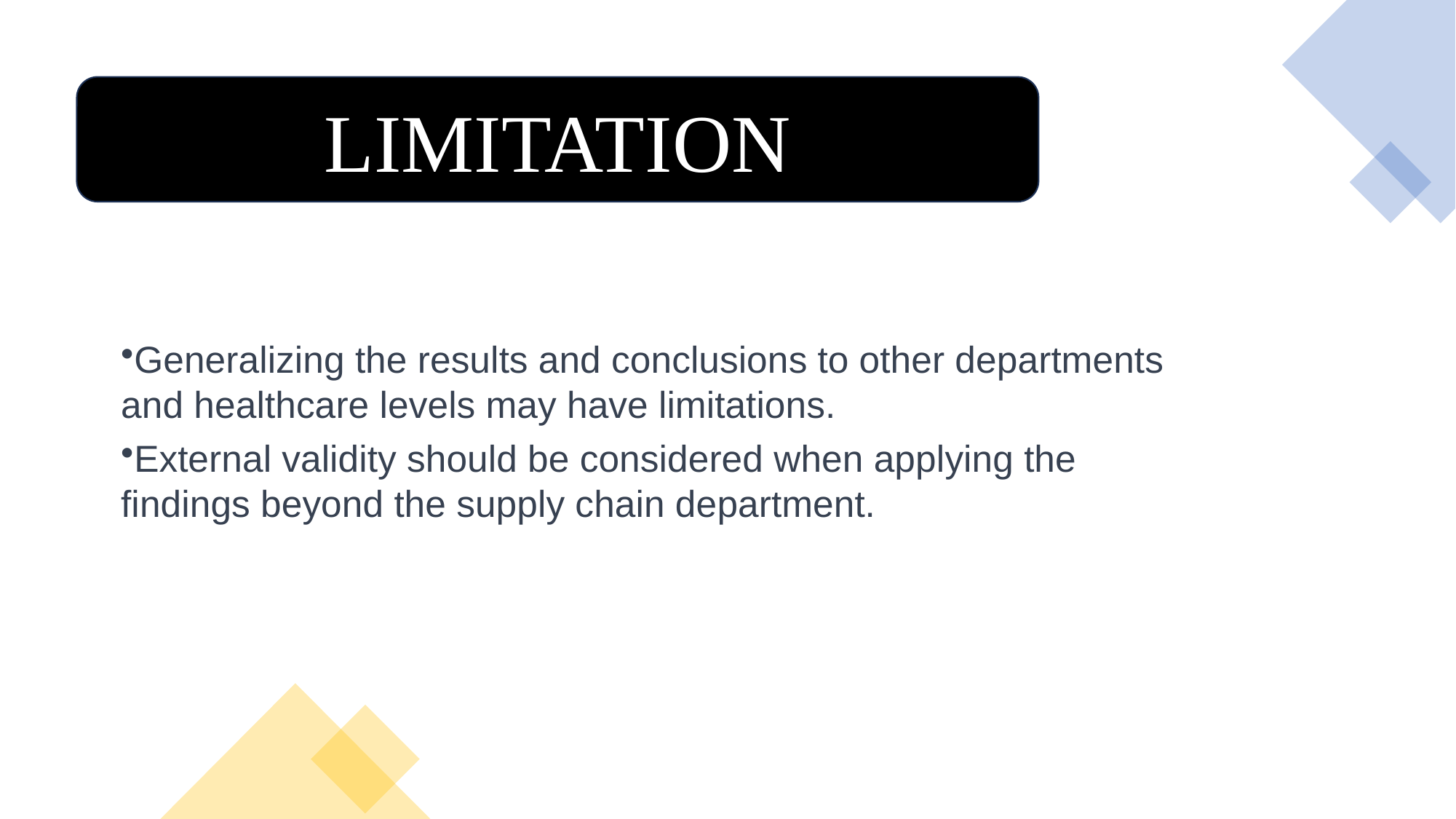

LIMITATION
LIMITATION

Generalizing the results and conclusions to other departments and healthcare levels may have limitations.
External validity should be considered when applying the findings beyond the supply chain department.